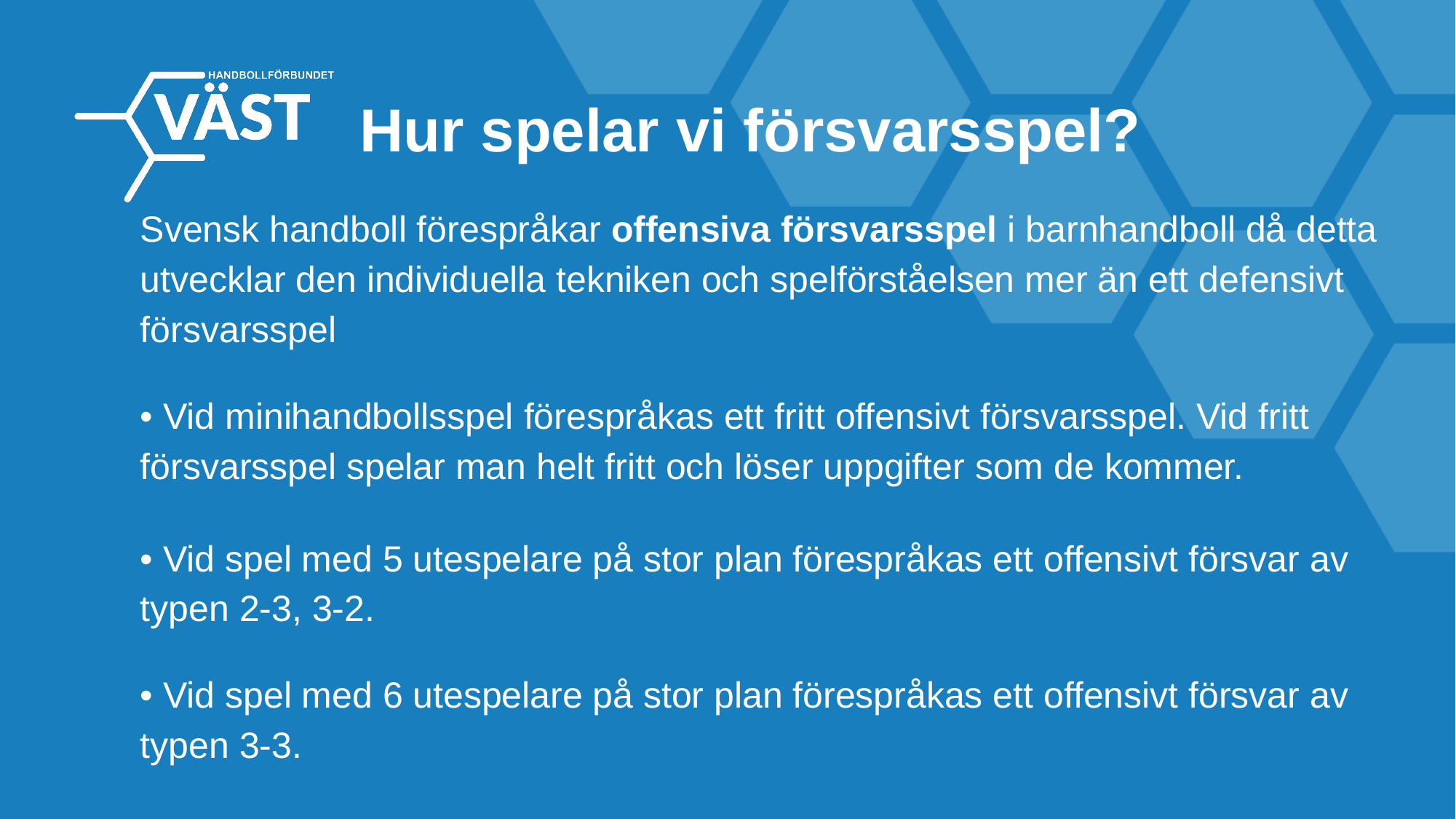

Hur spelar vi försvarsspel?
Svensk handboll förespråkar offensiva försvarsspel i barnhandboll då detta utvecklar den individuella tekniken och spelförståelsen mer än ett defensivt försvarsspel
• Vid minihandbollsspel förespråkas ett fritt offensivt försvarsspel. Vid fritt försvarsspel spelar man helt fritt och löser uppgifter som de kommer.
• Vid spel med 5 utespelare på stor plan förespråkas ett offensivt försvar av typen 2-3, 3-2.
• Vid spel med 6 utespelare på stor plan förespråkas ett offensivt försvar av typen 3-3.